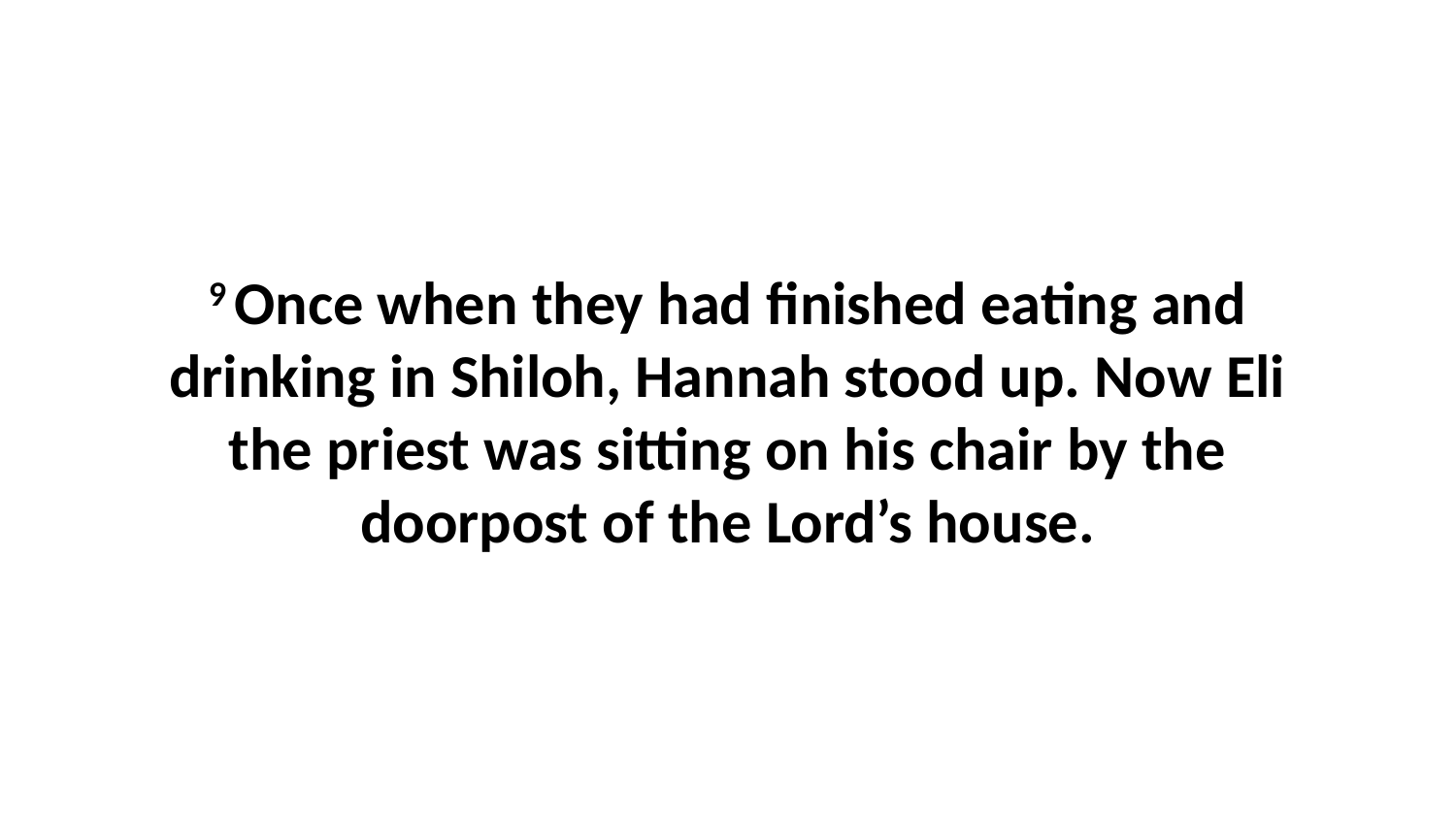

9 Once when they had finished eating and drinking in Shiloh, Hannah stood up. Now Eli the priest was sitting on his chair by the doorpost of the Lord’s house.